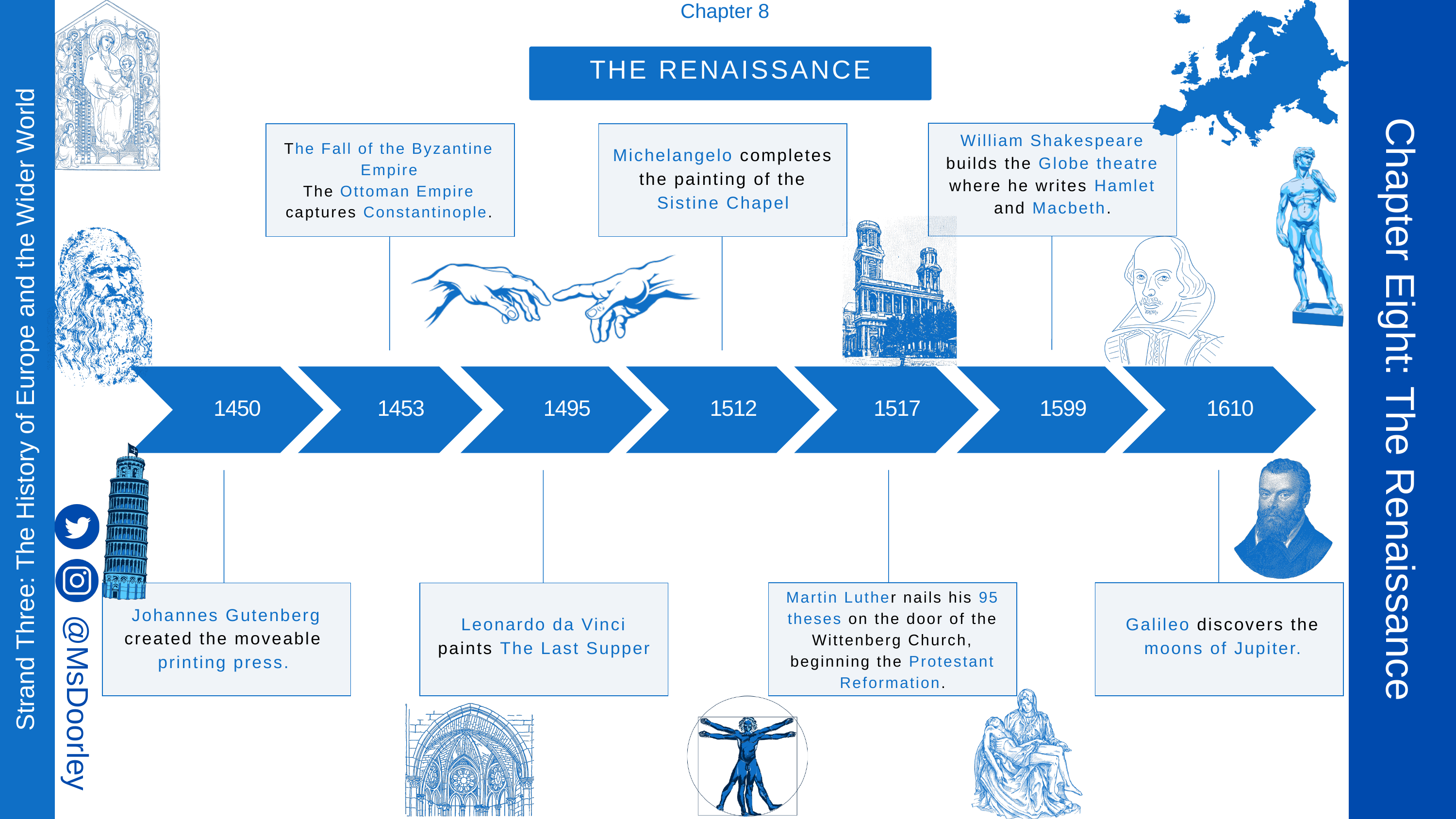

Chapter 8

THE RENAISSANCE

William Shakespeare builds the Globe theatre where he writes Hamlet and Macbeth.
The Fall of the Byzantine Empire
The Ottoman Empire captures Constantinople.
Michelangelo completes the painting of the Sistine Chapel

1450

1453

1495

1512

1517

1599

1610
Chapter Eight: The Renaissance
Strand Three: The History of Europe and the Wider World

Martin Luther nails his 95 theses on the door of the Wittenberg Church, beginning the Protestant Reformation.
 Johannes Gutenberg created the moveable printing press.
Leonardo da Vinci paints The Last Supper
Galileo discovers the moons of Jupiter.

@MsDoorley